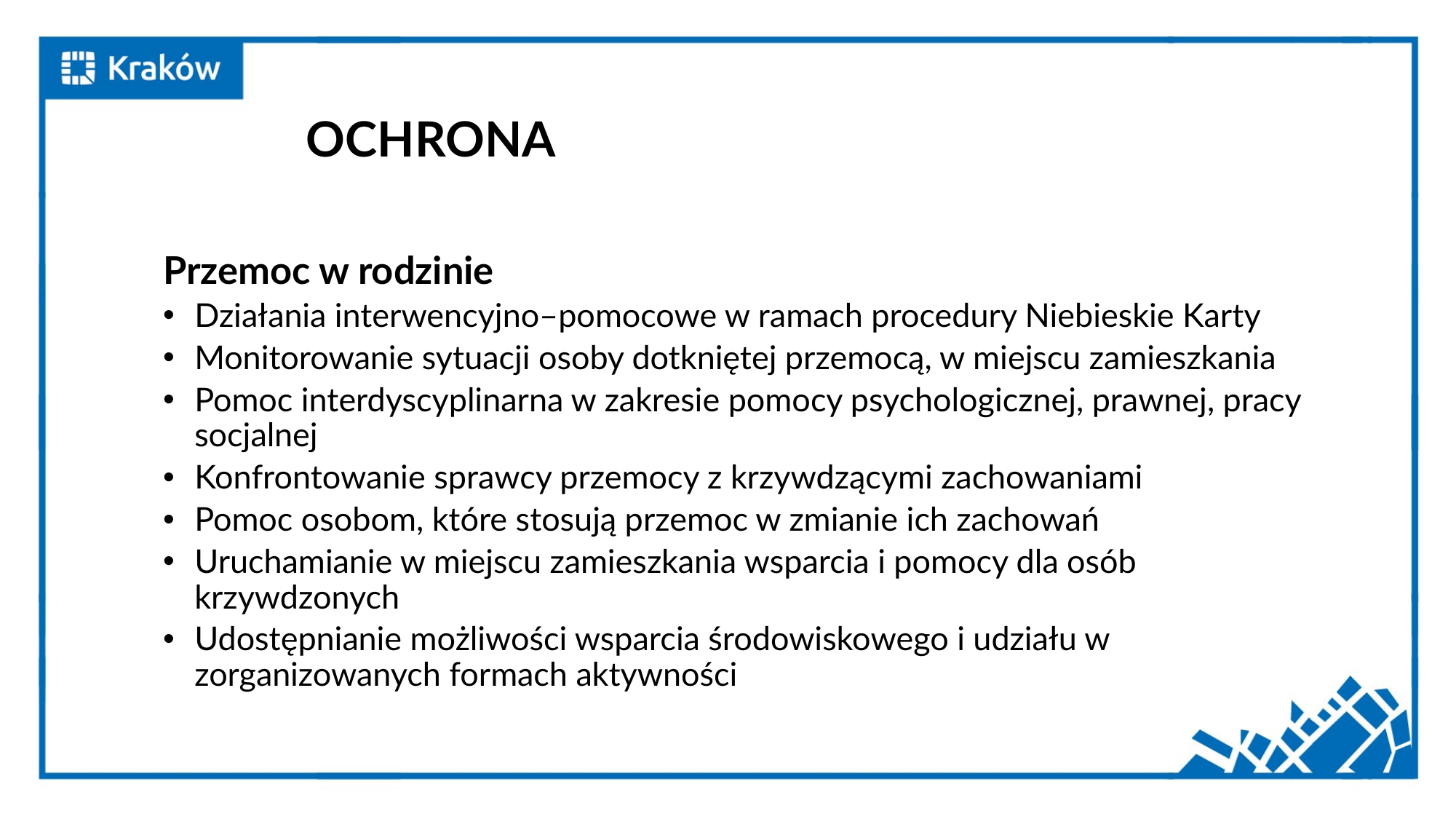

# OCHRONA
Przemoc w rodzinie
Działania interwencyjno–pomocowe w ramach procedury Niebieskie Karty
Monitorowanie sytuacji osoby dotkniętej przemocą, w miejscu zamieszkania
Pomoc interdyscyplinarna w zakresie pomocy psychologicznej, prawnej, pracy socjalnej
Konfrontowanie sprawcy przemocy z krzywdzącymi zachowaniami
Pomoc osobom, które stosują przemoc w zmianie ich zachowań
Uruchamianie w miejscu zamieszkania wsparcia i pomocy dla osób krzywdzonych
Udostępnianie możliwości wsparcia środowiskowego i udziału w zorganizowanych formach aktywności